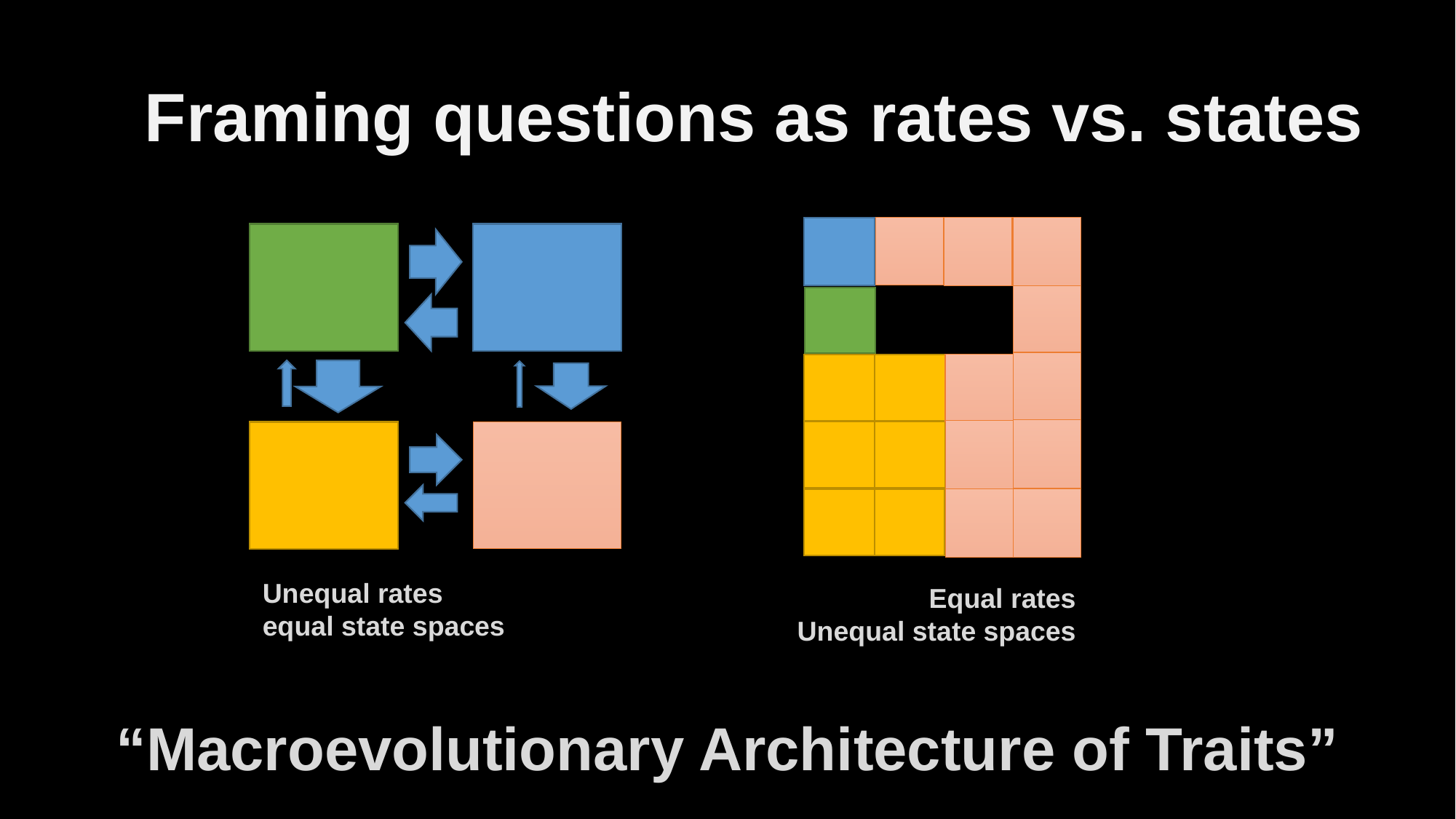

# Framing questions as rates vs. states

Unequal rates
equal state spaces
Equal rates
Unequal state spaces
“Macroevolutionary Architecture of Traits”